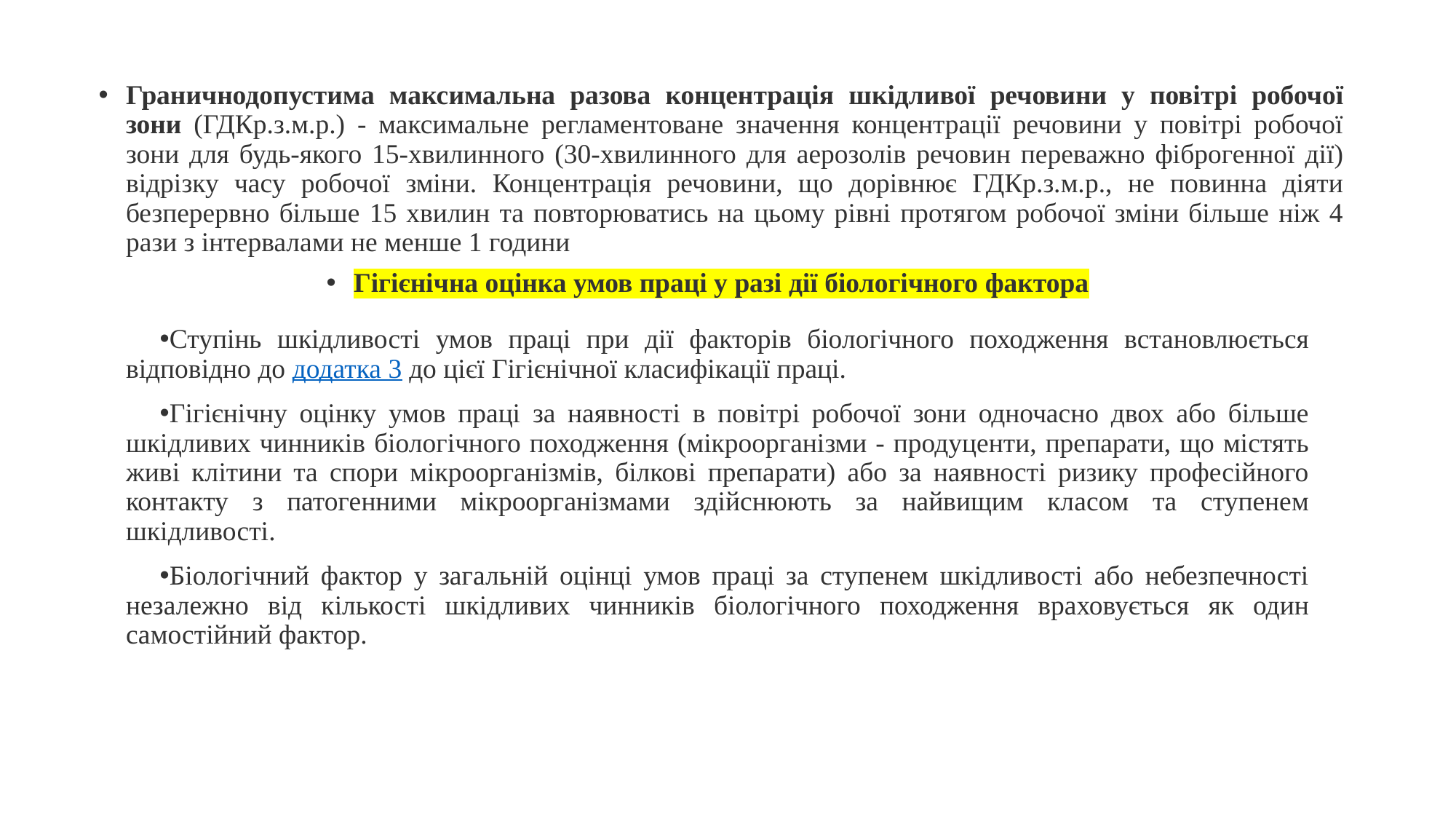

Граничнодопустима максимальна разова концентрація шкідливої речовини у повітрі робочої зони (ГДКр.з.м.р.) - максимальне регламентоване значення концентрації речовини у повітрі робочої зони для будь-якого 15-хвилинного (30-хвилинного для аерозолів речовин переважно фіброгенної дії) відрізку часу робочої зміни. Концентрація речовини, що дорівнює ГДКр.з.м.р., не повинна діяти безперервно більше 15 хвилин та повторюватись на цьому рівні протягом робочої зміни більше ніж 4 рази з інтервалами не менше 1 години
Гігієнічна оцінка умов праці у разі дії біологічного фактора
Ступінь шкідливості умов праці при дії факторів біологічного походження встановлюється відповідно до додатка 3 до цієї Гігієнічної класифікації праці.
Гігієнічну оцінку умов праці за наявності в повітрі робочої зони одночасно двох або більше шкідливих чинників біологічного походження (мікроорганізми - продуценти, препарати, що містять живі клітини та спори мікроорганізмів, білкові препарати) або за наявності ризику професійного контакту з патогенними мікроорганізмами здійснюють за найвищим класом та ступенем шкідливості.
Біологічний фактор у загальній оцінці умов праці за ступенем шкідливості або небезпечності незалежно від кількості шкідливих чинників біологічного походження враховується як один самостійний фактор.